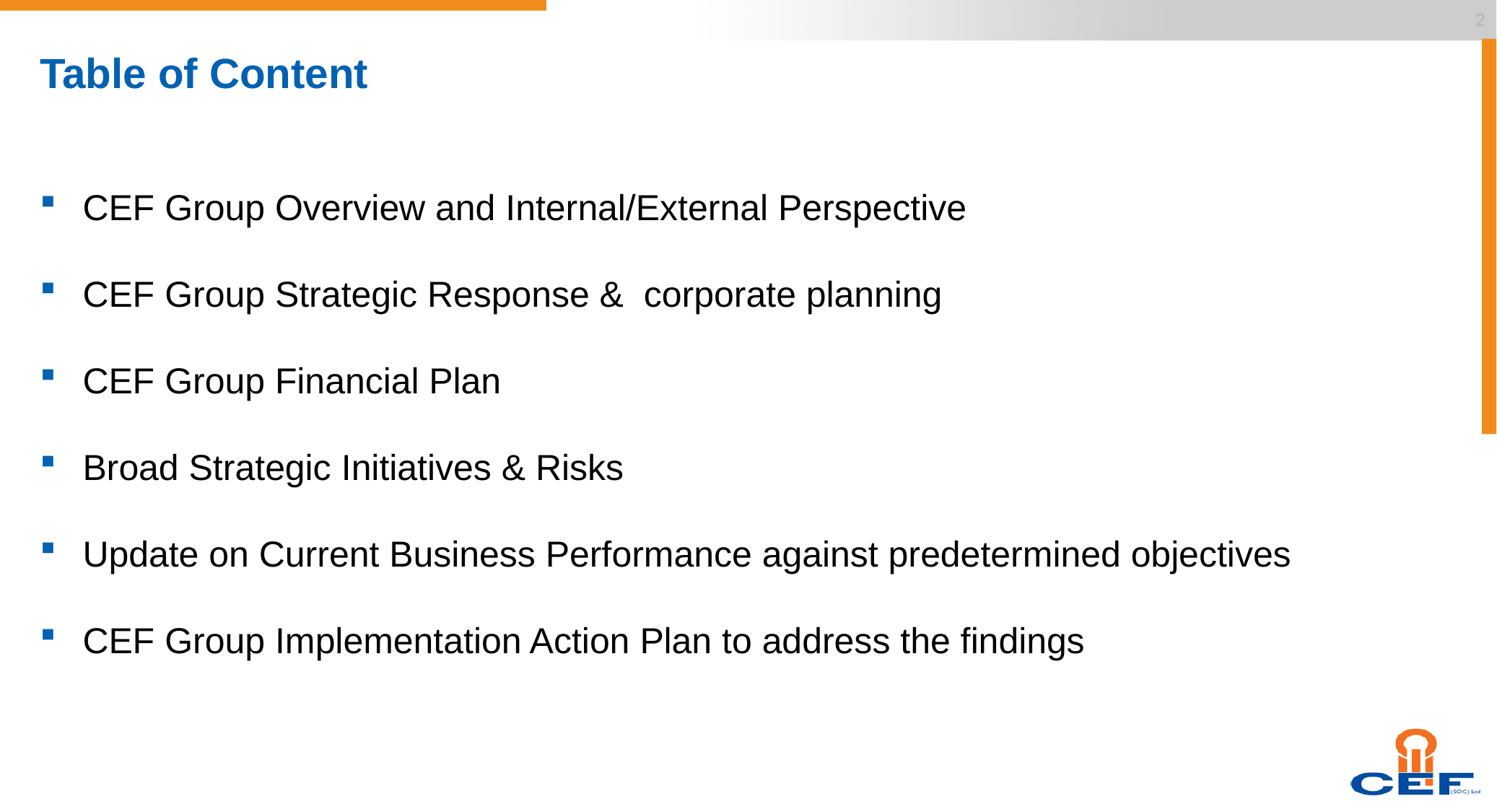

2
# Table of Content
CEF Group Overview and Internal/External Perspective
CEF Group Strategic Response &  corporate planning
CEF Group Financial Plan
Broad Strategic Initiatives & Risks
Update on Current Business Performance against predetermined objectives
CEF Group Implementation Action Plan to address the findings